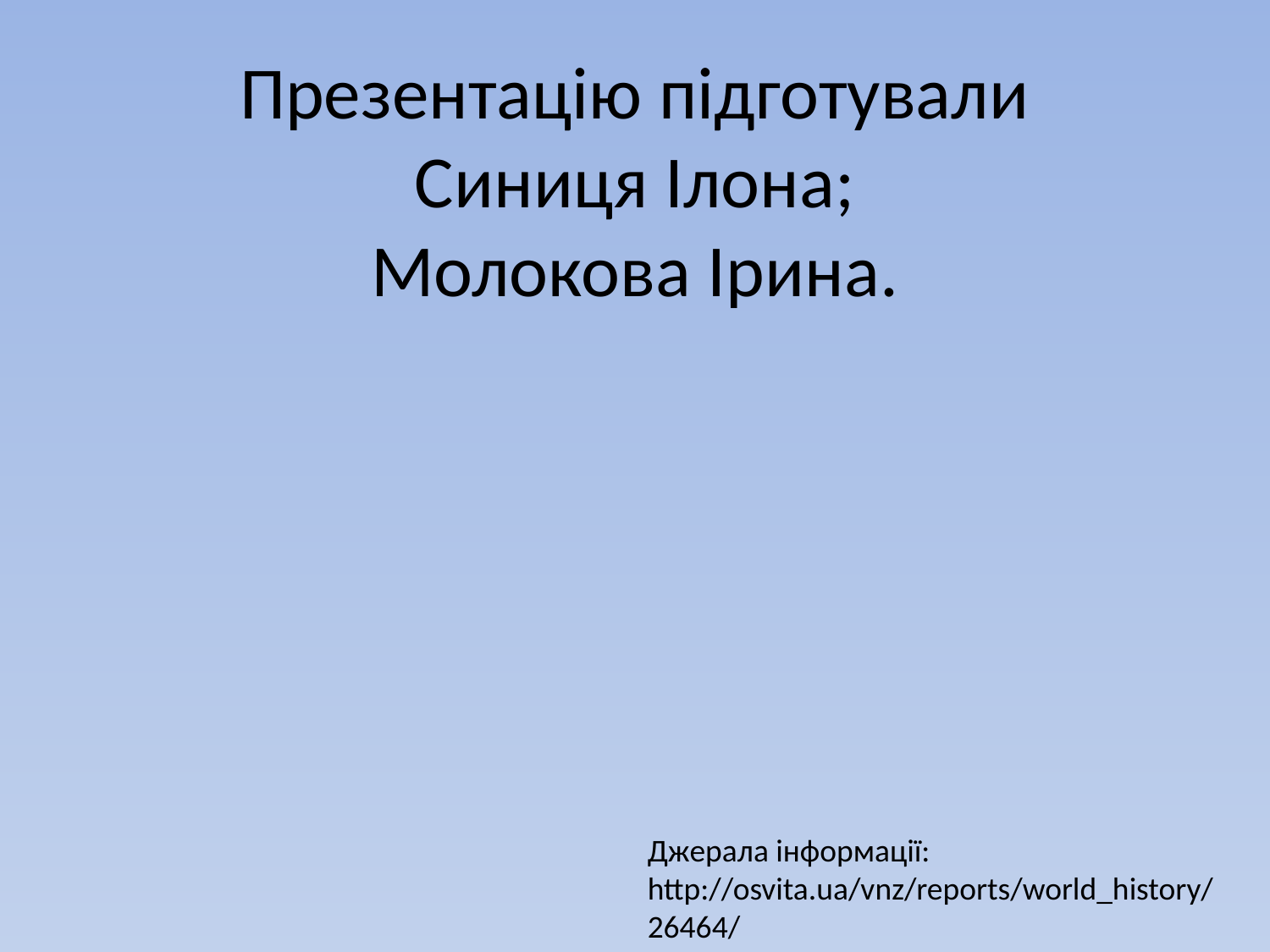

# Презентацію підготували Синиця Ілона; Молокова Ірина.
Джерала інформації:
http://osvita.ua/vnz/reports/world_history/26464/